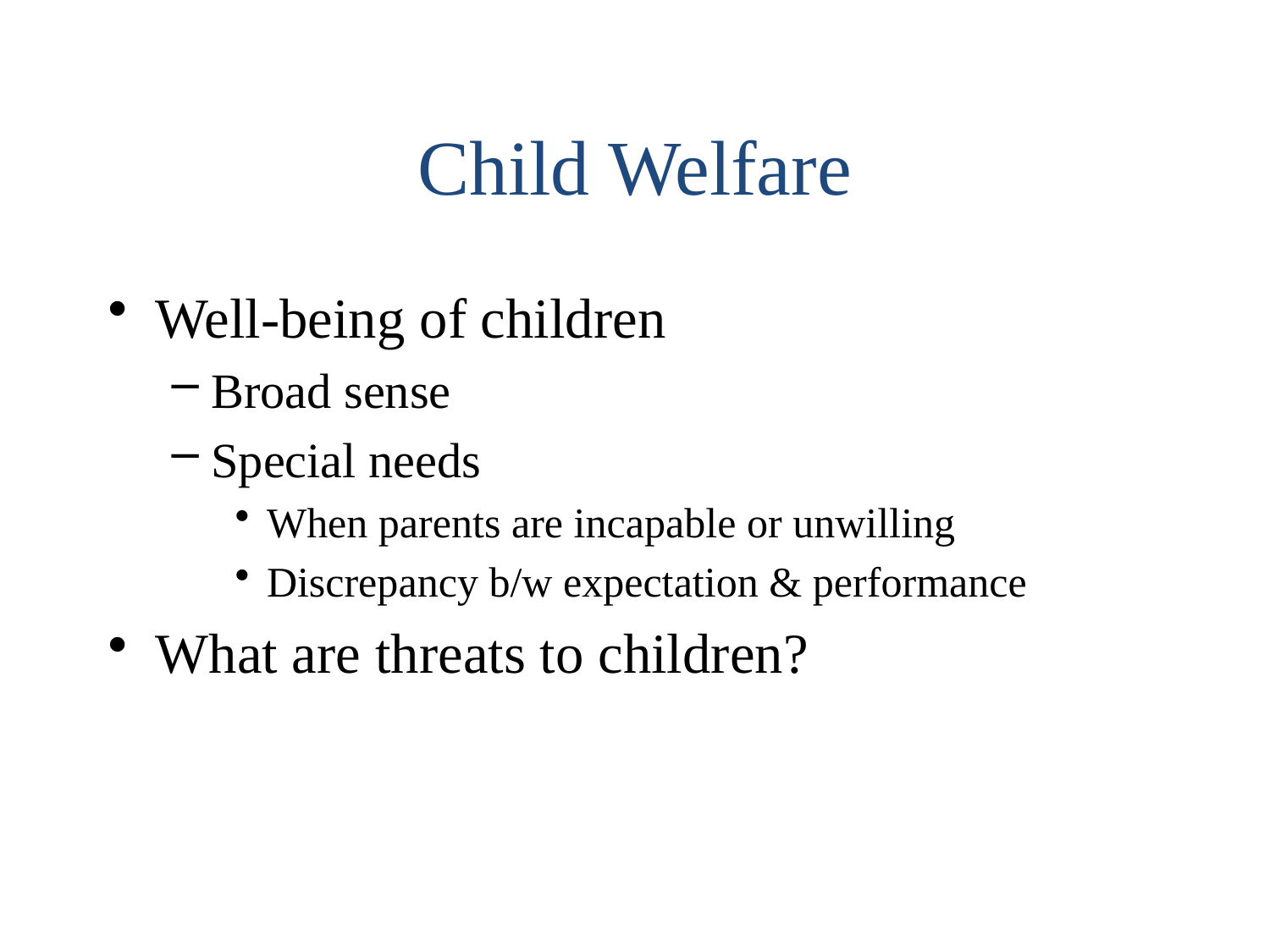

# Child Welfare
Well-being of children
Broad sense
Special needs
When parents are incapable or unwilling
Discrepancy b/w expectation & performance
What are threats to children?